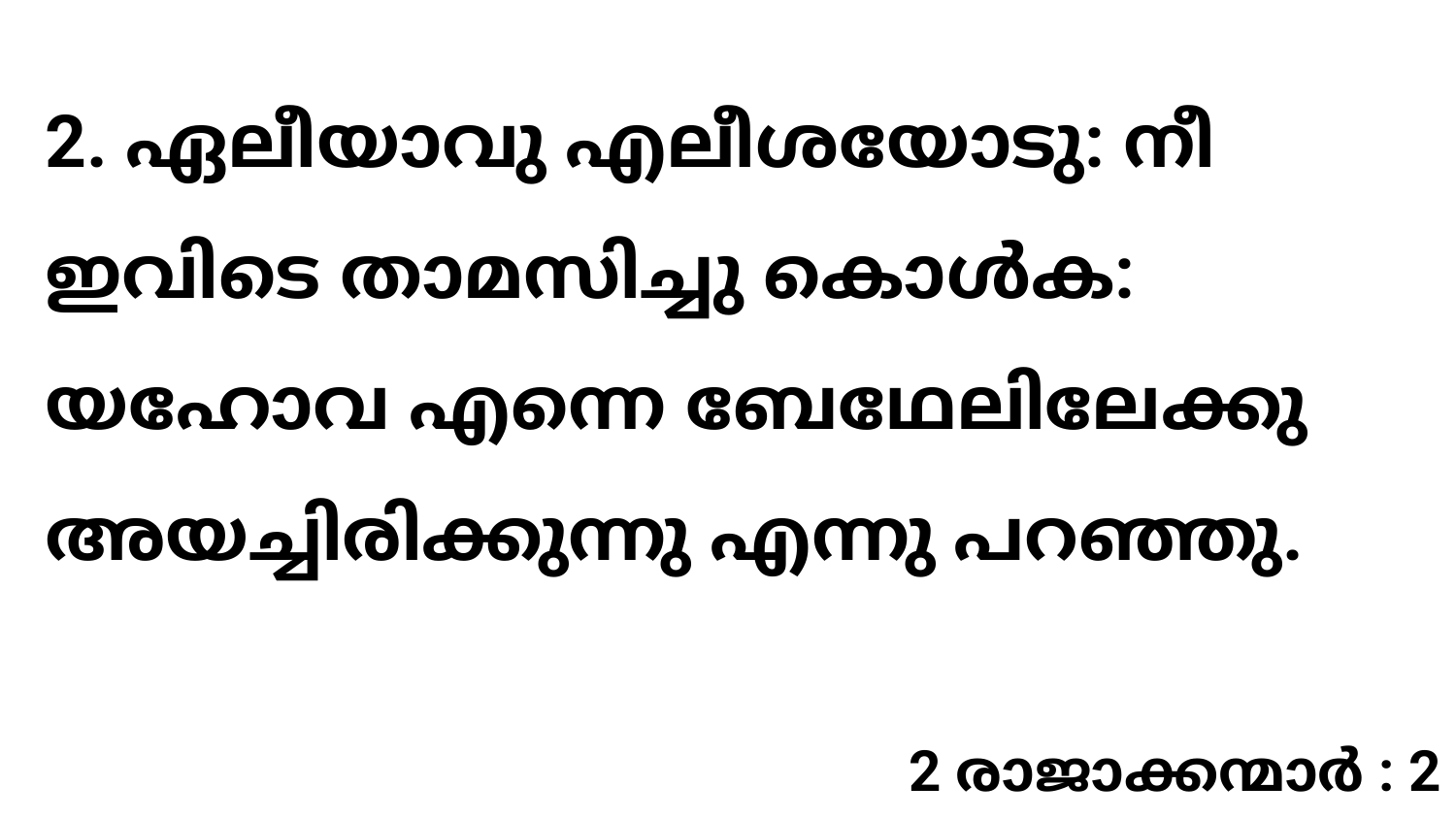

2. ഏലീയാവു എലീശയോടു: നീ ഇവിടെ താമസിച്ചു കൊൾക: യഹോവ എന്നെ ബേഥേലിലേക്കു അയച്ചിരിക്കുന്നു എന്നു പറഞ്ഞു.
2 രാജാക്കന്മാർ : 2